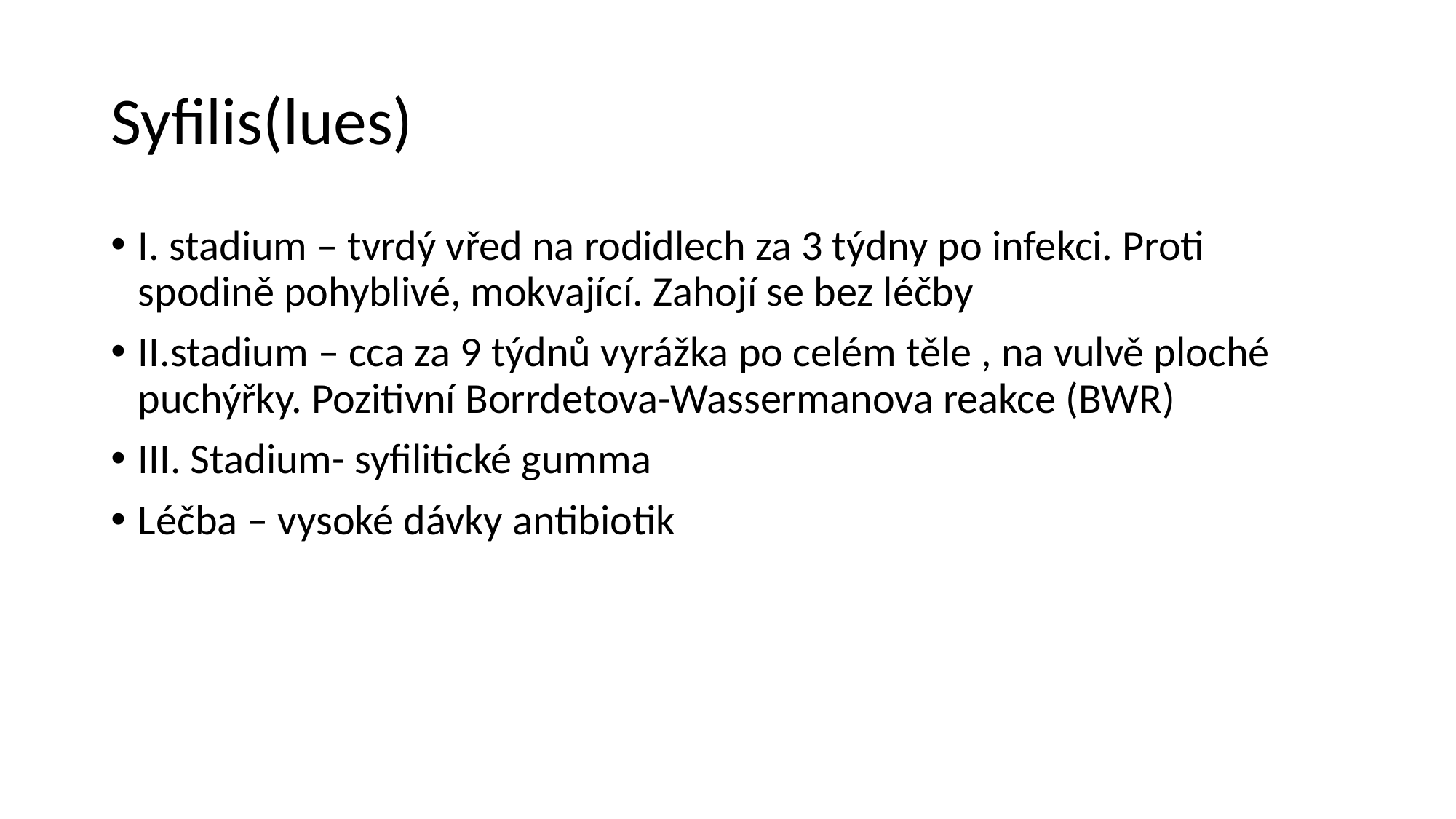

# Syfilis(lues)
I. stadium – tvrdý vřed na rodidlech za 3 týdny po infekci. Proti spodině pohyblivé, mokvající. Zahojí se bez léčby
II.stadium – cca za 9 týdnů vyrážka po celém těle , na vulvě ploché puchýřky. Pozitivní Borrdetova-Wassermanova reakce (BWR)
III. Stadium- syfilitické gumma
Léčba – vysoké dávky antibiotik